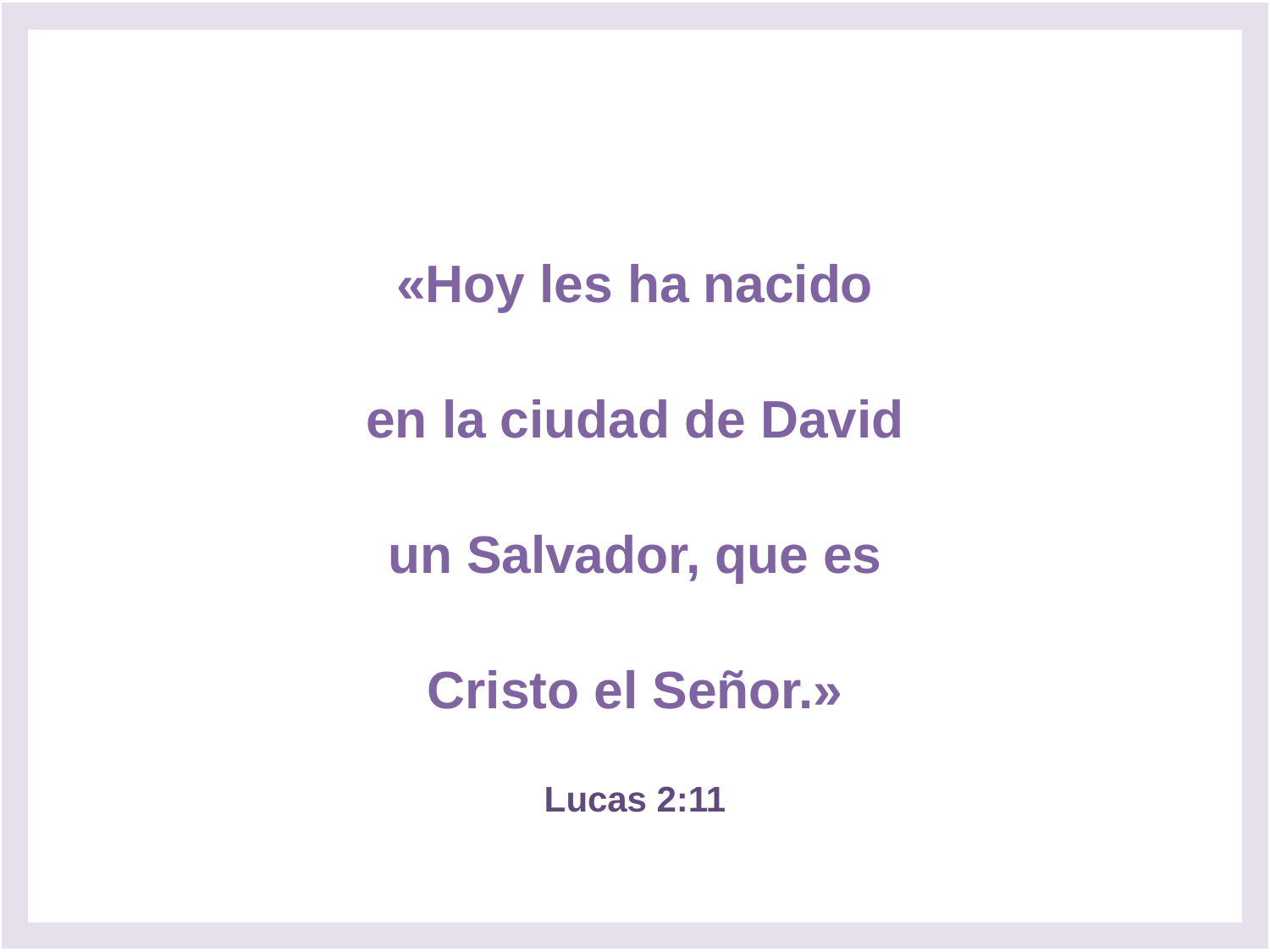

# «Hoy les ha nacido en la ciudad de David un Salvador, que es Cristo el Señor.» Lucas 2:11